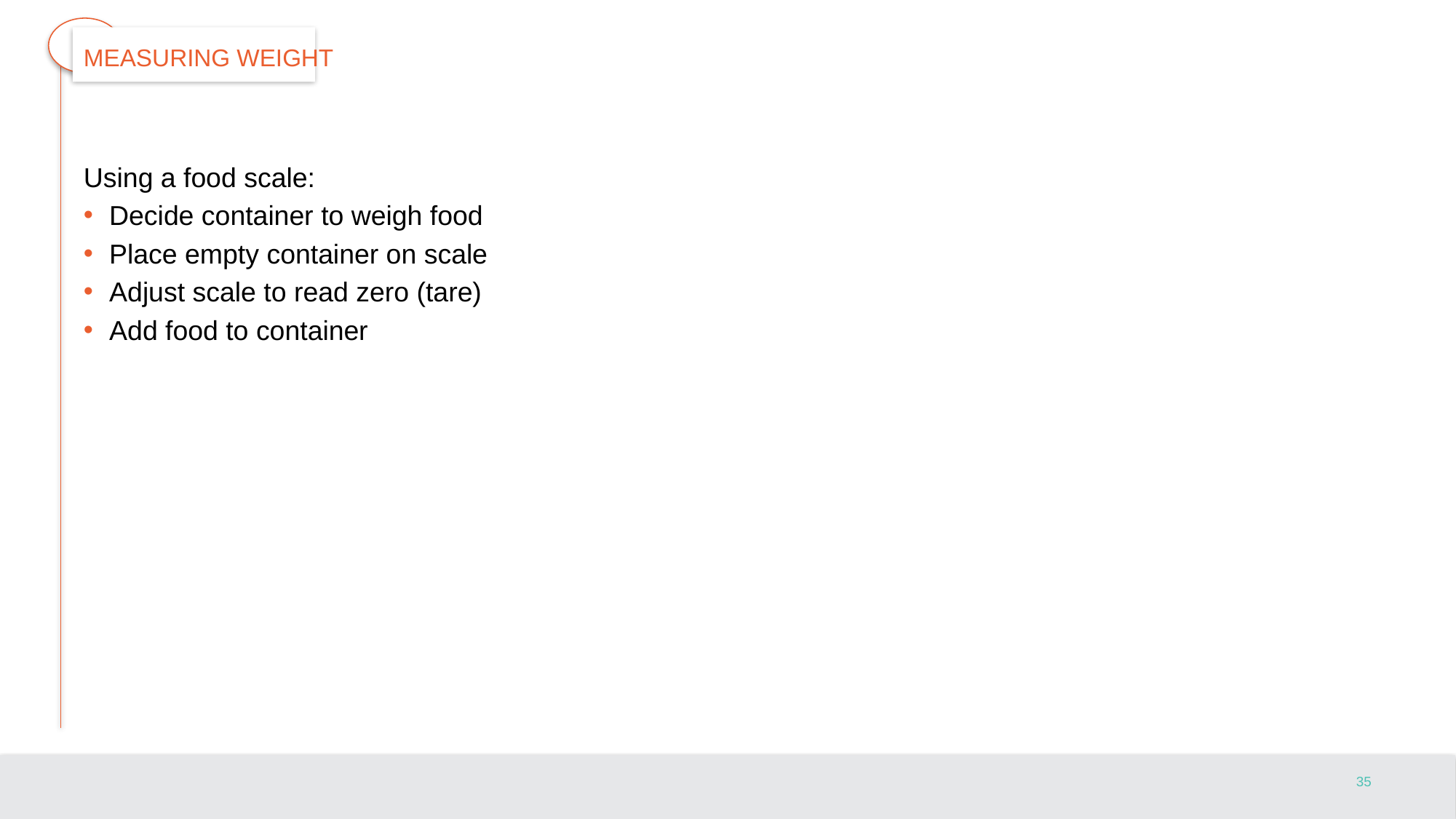

# Measuring Weight
Using a food scale:
Decide container to weigh food
Place empty container on scale
Adjust scale to read zero (tare)
Add food to container

35